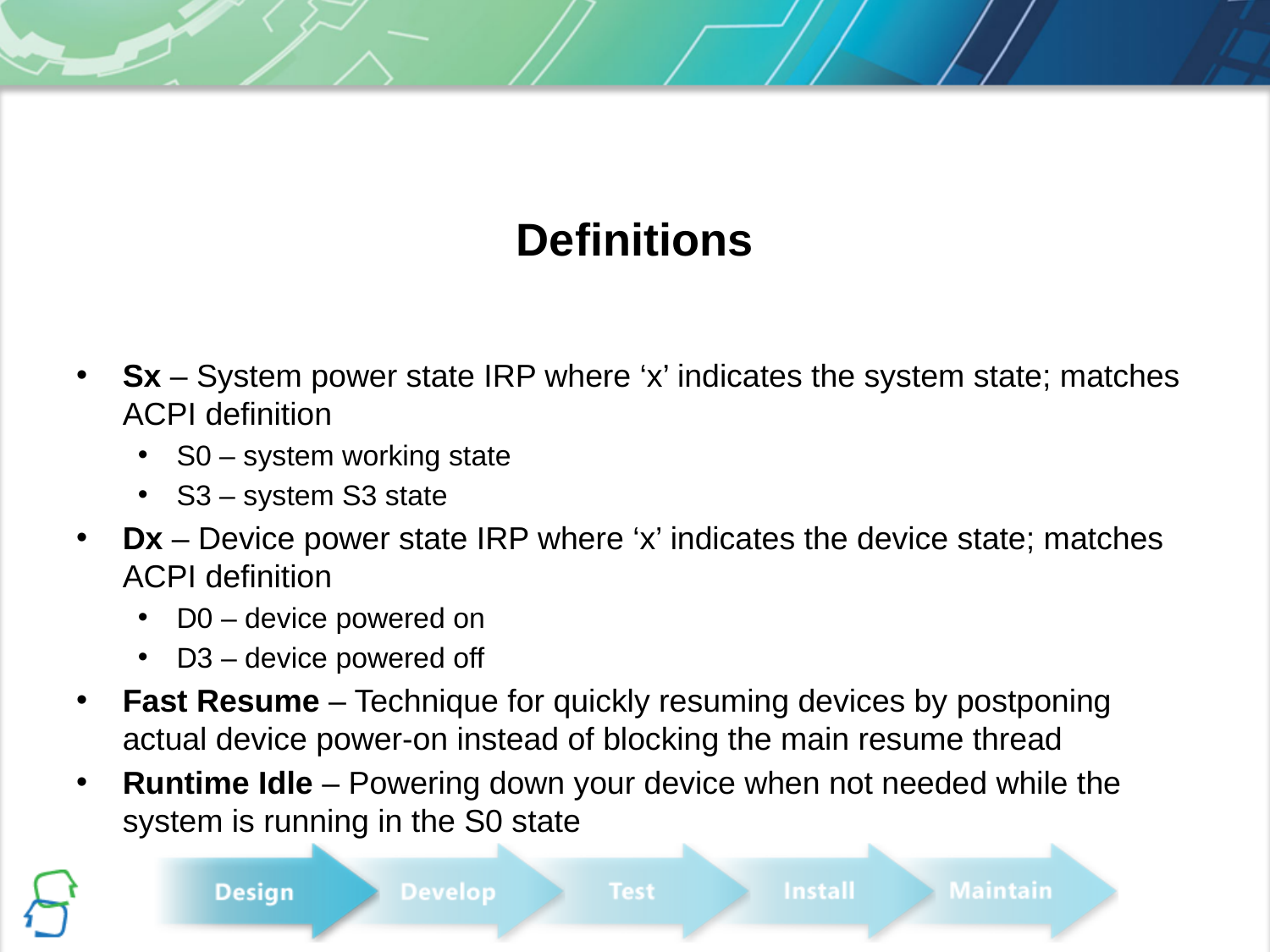

# Definitions
Sx – System power state IRP where ‘x’ indicates the system state; matches ACPI definition
S0 – system working state
S3 – system S3 state
Dx – Device power state IRP where ‘x’ indicates the device state; matches ACPI definition
D0 – device powered on
D3 – device powered off
Fast Resume – Technique for quickly resuming devices by postponing actual device power-on instead of blocking the main resume thread
Runtime Idle – Powering down your device when not needed while the system is running in the S0 state